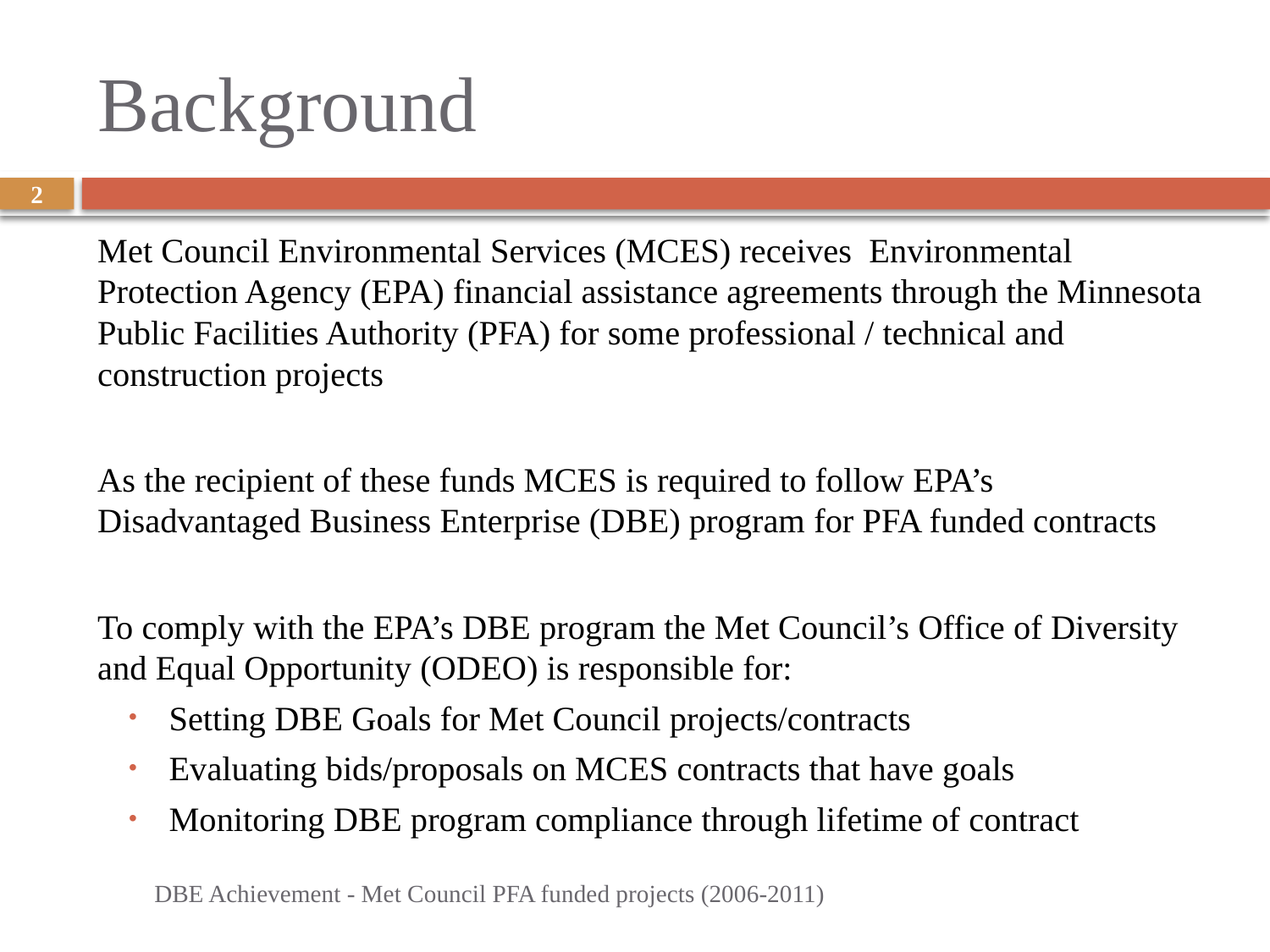

# Background
2
Met Council Environmental Services (MCES) receives  Environmental Protection Agency (EPA) financial assistance agreements through the Minnesota Public Facilities Authority (PFA) for some professional / technical and construction projects

As the recipient of these funds MCES is required to follow EPA’s Disadvantaged Business Enterprise (DBE) program for PFA funded contracts

To comply with the EPA’s DBE program the Met Council’s Office of Diversity and Equal Opportunity (ODEO) is responsible for:
 Setting DBE Goals for Met Council projects/contracts
 Evaluating bids/proposals on MCES contracts that have goals
 Monitoring DBE program compliance through lifetime of contract

DBE Achievement - Met Council PFA funded projects (2006-2011)